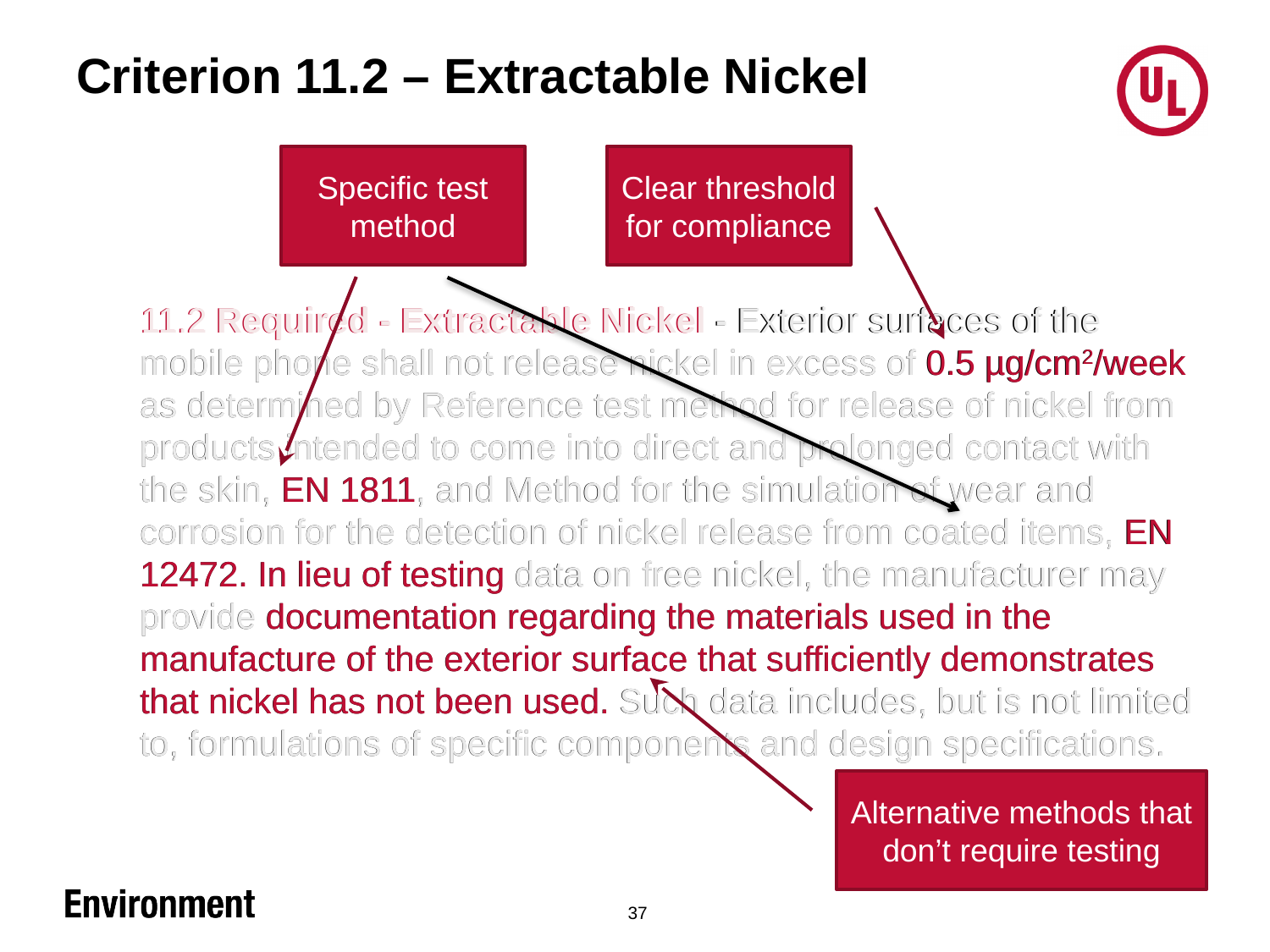

# Criterion 11.2 – Extractable Nickel
Specific test method
Clear threshold for compliance
     11.2 Required - Extractable Nickel - Exterior surfaces of the mobile phone shall not release nickel in excess of 0.5 µg/cm2/week as determined by Reference test method for release of nickel from products intended to come into direct and prolonged contact with the skin, EN 1811, and Method for the simulation of wear and corrosion for the detection of nickel release from coated items, EN 12472. In lieu of testing data on free nickel, the manufacturer may provide documentation regarding the materials used in the manufacture of the exterior surface that sufficiently demonstrates that nickel has not been used. Such data includes, but is not limited to, formulations of specific components and design specifications.
11.2 Required - Extractable Nickel - Exterior surfaces of the mobile phone shall not release nickel in excess of 0.5 µg/cm2/week as determined by Reference test method for release of nickel from products intended to come into direct and prolonged contact with the skin, EN 1811, and Method for the simulation of wear and corrosion for the detection of nickel release from coated items, EN 12472. In lieu of testing data on free nickel, the manufacturer may provide documentation regarding the materials used in the manufacture of the exterior surface that sufficiently demonstrates that nickel has not been used. Such data includes, but is not limited to, formulations of specific components and design specifications.
Alternative methods that don’t require testing
37